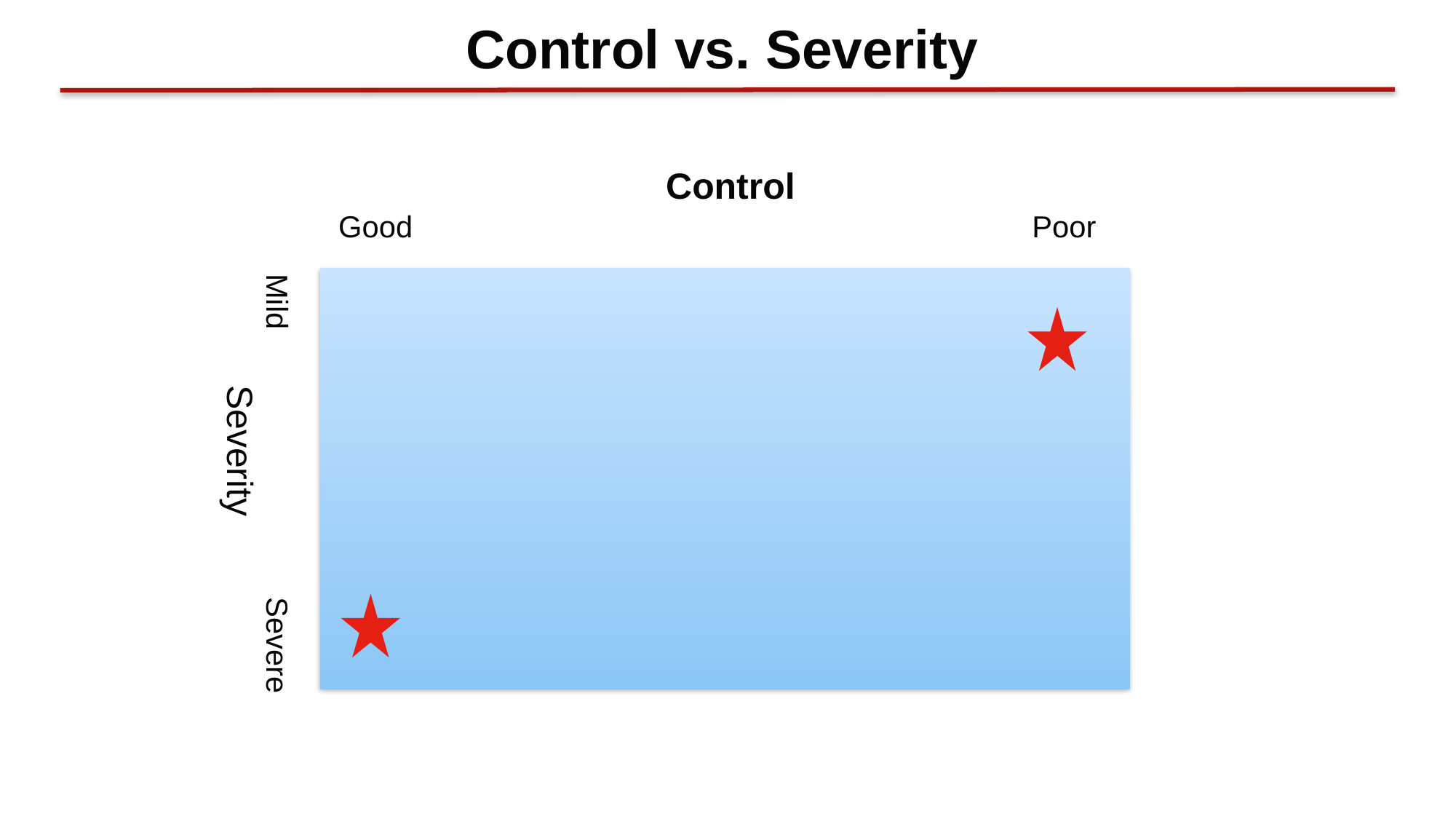

Control vs. Severity
Control

Good                                                                          Poor

Mild                                Severe

Severity